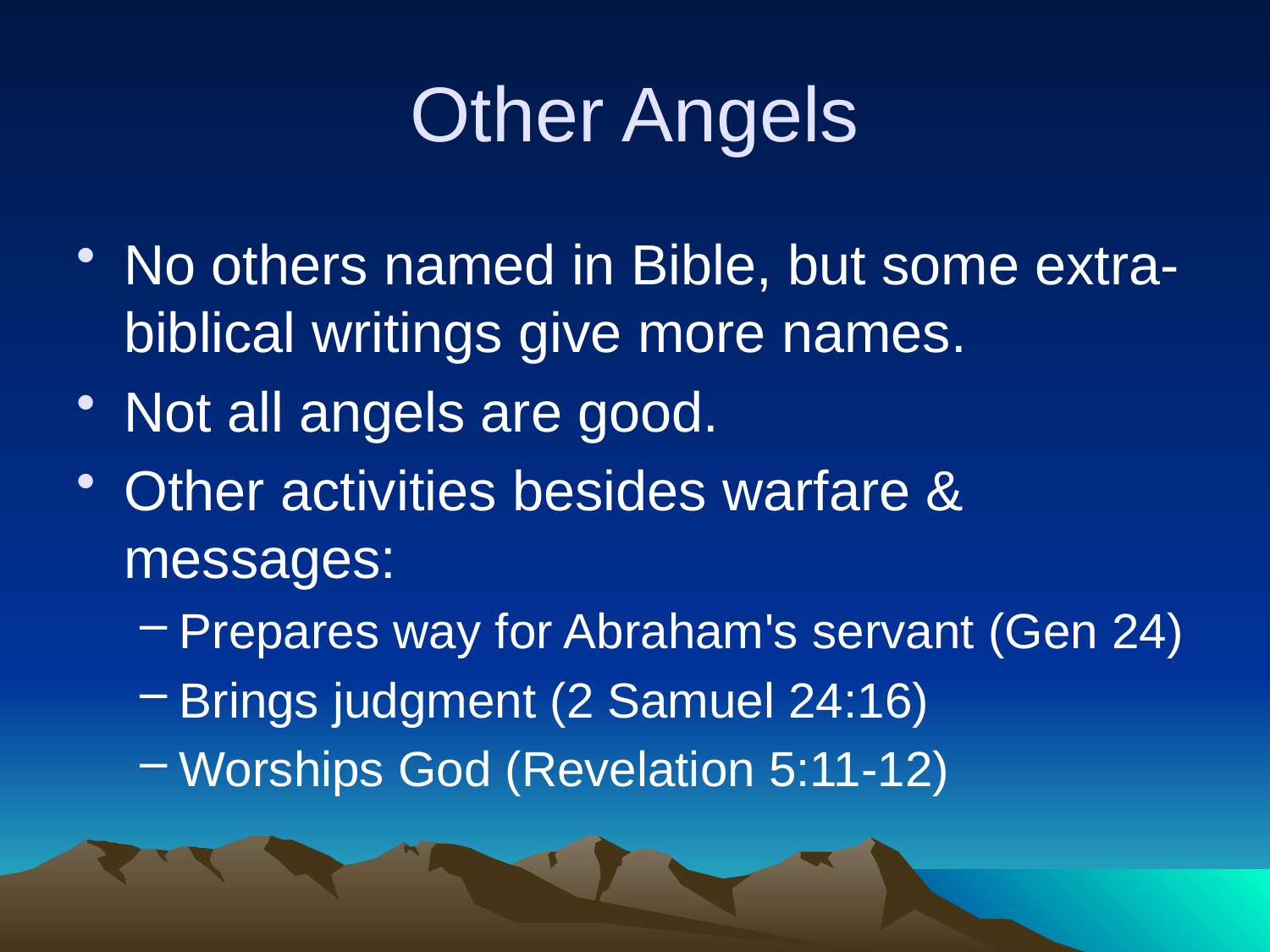

# Other Angels
No others named in Bible, but some extra-biblical writings give more names.
Not all angels are good.
Other activities besides warfare & messages:
Prepares way for Abraham's servant (Gen 24)
Brings judgment (2 Samuel 24:16)
Worships God (Revelation 5:11-12)